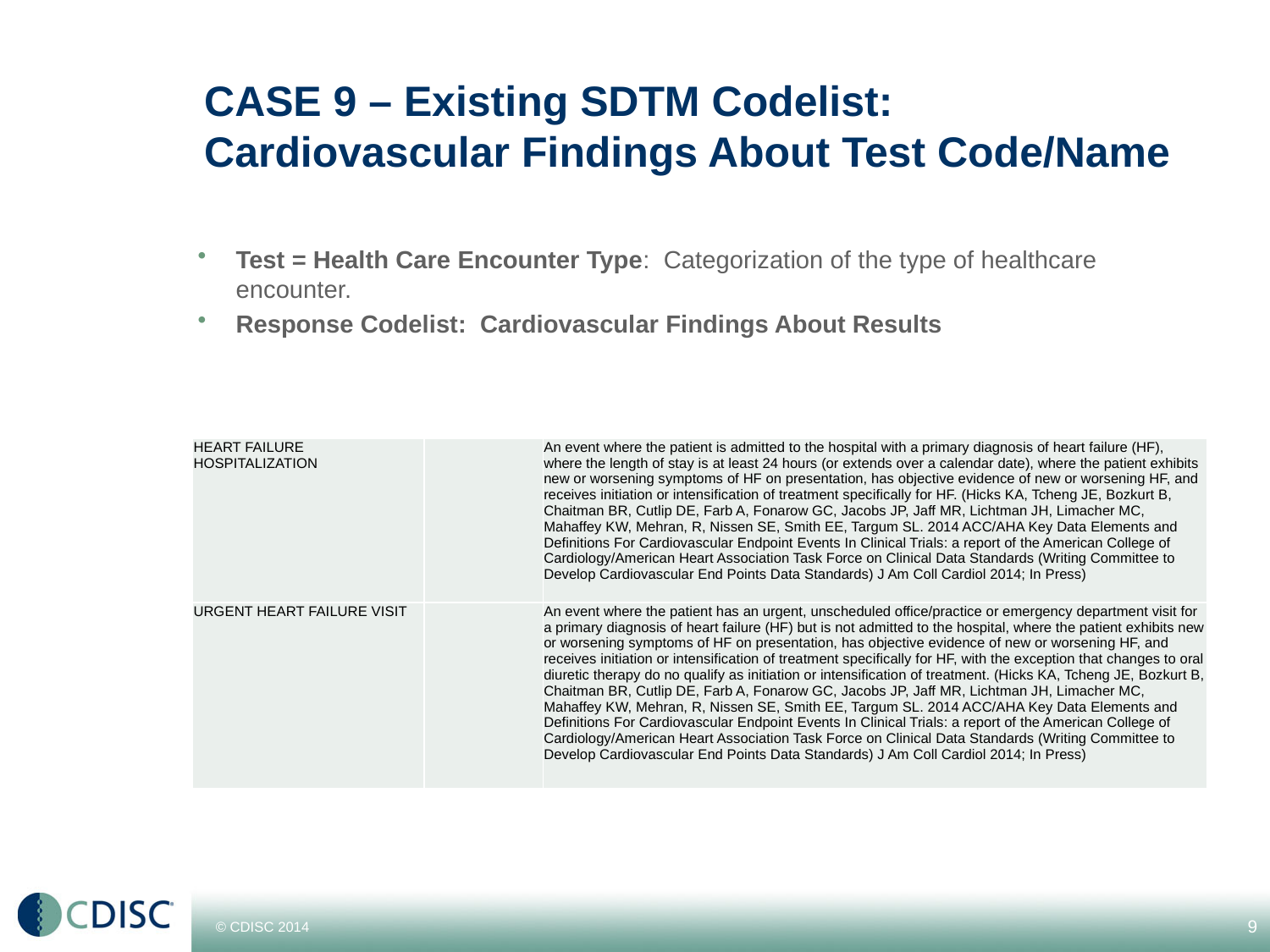

# CASE 9 – Existing SDTM Codelist: Cardiovascular Findings About Test Code/Name

Test = Health Care Encounter Type:  Categorization of the type of healthcare encounter.
Response Codelist:  Cardiovascular Findings About Results

| HEART FAILURE HOSPITALIZATION |  | An event where the patient is admitted to the hospital with a primary diagnosis of heart failure (HF), where the length of stay is at least 24 hours (or extends over a calendar date), where the patient exhibits new or worsening symptoms of HF on presentation, has objective evidence of new or worsening HF, and receives initiation or intensification of treatment specifically for HF. (Hicks KA, Tcheng JE, Bozkurt B, Chaitman BR, Cutlip DE, Farb A, Fonarow GC, Jacobs JP, Jaff MR, Lichtman JH, Limacher MC, Mahaffey KW, Mehran, R, Nissen SE, Smith EE, Targum SL. 2014 ACC/AHA Key Data Elements and Definitions For Cardiovascular Endpoint Events In Clinical Trials: a report of the American College of Cardiology/American Heart Association Task Force on Clinical Data Standards (Writing Committee to Develop Cardiovascular End Points Data Standards) J Am Coll Cardiol 2014; In Press) |
| --- | --- | --- |
| URGENT HEART FAILURE VISIT |  | An event where the patient has an urgent, unscheduled office/practice or emergency department visit for a primary diagnosis of heart failure (HF) but is not admitted to the hospital, where the patient exhibits new or worsening symptoms of HF on presentation, has objective evidence of new or worsening HF, and receives initiation or intensification of treatment specifically for HF, with the exception that changes to oral diuretic therapy do no qualify as initiation or intensification of treatment. (Hicks KA, Tcheng JE, Bozkurt B, Chaitman BR, Cutlip DE, Farb A, Fonarow GC, Jacobs JP, Jaff MR, Lichtman JH, Limacher MC, Mahaffey KW, Mehran, R, Nissen SE, Smith EE, Targum SL. 2014 ACC/AHA Key Data Elements and Definitions For Cardiovascular Endpoint Events In Clinical Trials: a report of the American College of Cardiology/American Heart Association Task Force on Clinical Data Standards (Writing Committee to Develop Cardiovascular End Points Data Standards) J Am Coll Cardiol 2014; In Press) |
9